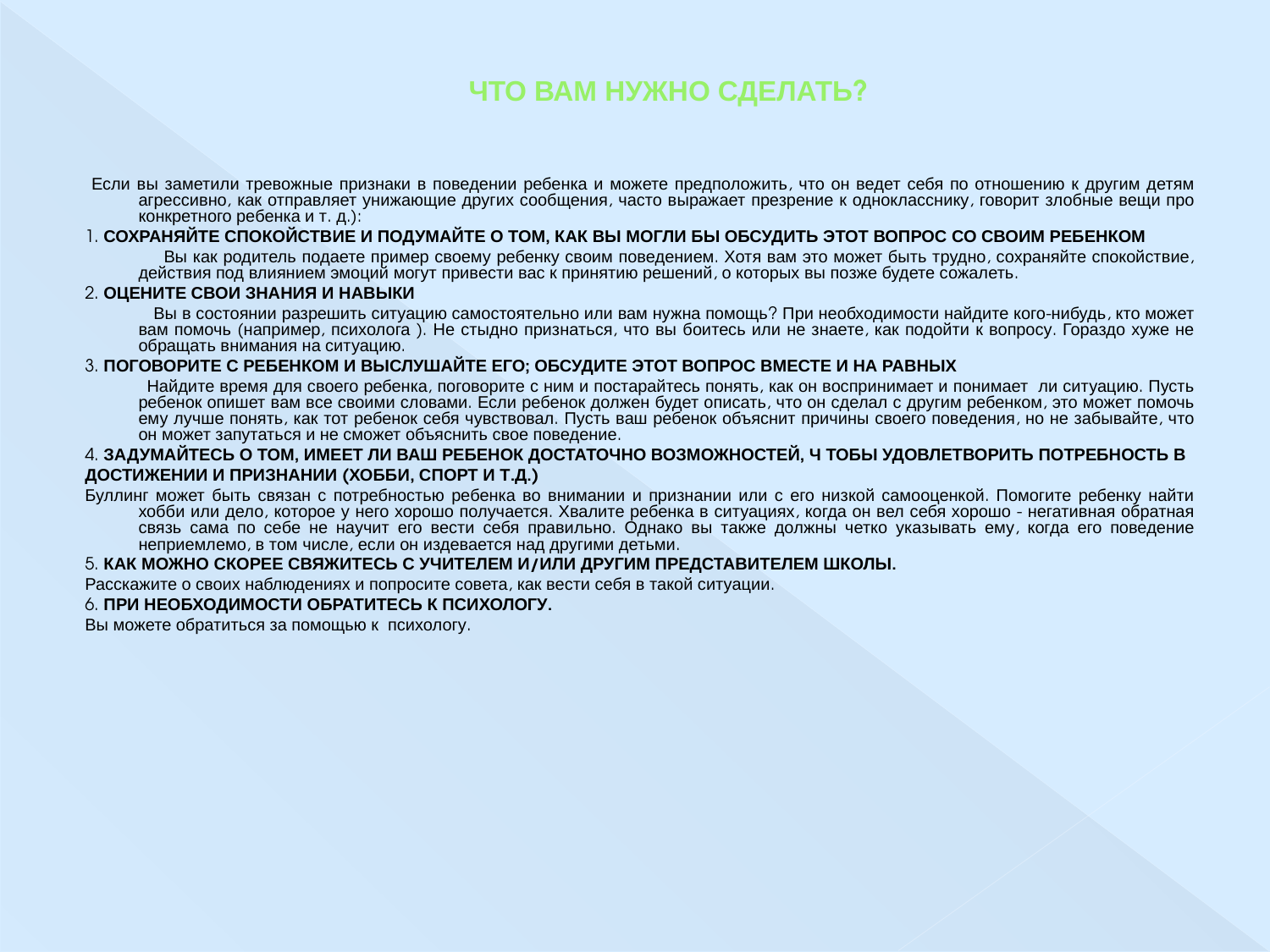

# ЧТО ВАМ НУЖНО СДЕЛАТЬ?

 Если вы заметили тревожные признаки в поведении ребенка и можете предположить, что он ведет себя по отношению к другим детям агрессивно, как отправляет унижающие других сообщения, часто выражает презрение к однокласснику, говорит злобные вещи про конкретного ребенка и т. д.):
1. СОХРАНЯЙТЕ СПОКОЙСТВИЕ И ПОДУМАЙТЕ О ТОМ, КАК ВЫ МОГЛИ БЫ ОБСУДИТЬ ЭТОТ ВОПРОС СО СВОИМ РЕБЕНКОМ
              Вы как родитель подаете пример своему ребенку своим поведением. Хотя вам это может быть трудно, сохраняйте спокойствие, действия под влиянием эмоций могут привести вас к принятию решений, о которых вы позже будете сожалеть.
2. ОЦЕНИТЕ СВОИ ЗНАНИЯ И НАВЫКИ
              Вы в состоянии разрешить ситуацию самостоятельно или вам нужна помощь? При необходимости найдите кого-нибудь, кто может вам помочь (например, психолога ). Не стыдно признаться, что вы боитесь или не знаете, как подойти к вопросу. Гораздо хуже не обращать внимания на ситуацию.
3. ПОГОВОРИТЕ С РЕБЕНКОМ И ВЫСЛУШАЙТЕ ЕГО; ОБСУДИТЕ ЭТОТ ВОПРОС ВМЕСТЕ И НА РАВНЫХ
            Найдите время для своего ребенка, поговорите с ним и постарайтесь понять, как он воспринимает и понимает  ли ситуацию. Пусть ребенок опишет вам все своими словами. Если ребенок должен будет описать, что он сделал с другим ребенком, это может помочь ему лучше понять, как тот ребенок себя чувствовал. Пусть ваш ребенок объяснит причины своего поведения, но не забывайте, что он может запутаться и не сможет объяснить свое поведение.
4. ЗАДУМАЙТЕСЬ О ТОМ, ИМЕЕТ ЛИ ВАШ РЕБЕНОК ДОСТАТОЧНО ВОЗМОЖНОСТЕЙ, Ч ТОБЫ УДОВЛЕТВОРИТЬ ПОТРЕБНОСТЬ В
ДОСТИЖЕНИИ И ПРИЗНАНИИ (ХОББИ, СПОРТ И Т.Д.)
Буллинг может быть связан с потребностью ребенка во внимании и признании или с его низкой самооценкой. Помогите ребенку найти хобби или дело, которое у него хорошо получается. Хвалите ребенка в ситуациях, когда он вел себя хорошо - негативная обратная связь сама по себе не научит его вести себя правильно. Однако вы также должны четко указывать ему, когда его поведение неприемлемо, в том числе, если он издевается над другими детьми.
5. КАК МОЖНО СКОРЕЕ СВЯЖИТЕСЬ С УЧИТЕЛЕМ И/ИЛИ ДРУГИМ ПРЕДСТАВИТЕЛЕМ ШКОЛЫ.
Расскажите о своих наблюдениях и попросите совета, как вести себя в такой ситуации.
6. ПРИ НЕОБХОДИМОСТИ ОБРАТИТЕСЬ К ПСИХОЛОГУ.
Вы можете обратиться за помощью к  психологу.